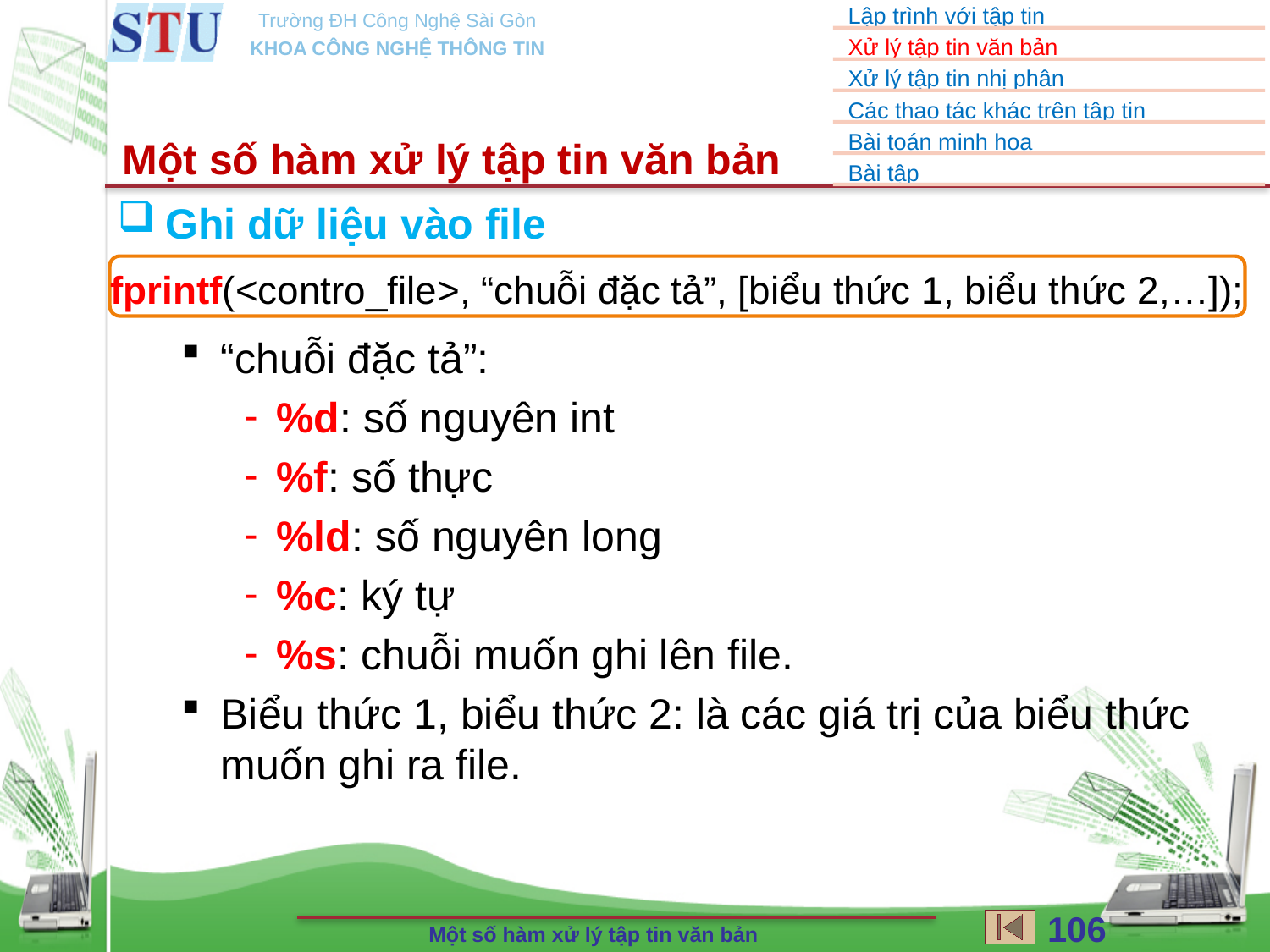

Lập trình với tập tin
Xử lý tập tin văn bản
Xử lý tập tin nhị phân
Các thao tác khác trên tập tin
Bài toán minh họa
Bài tập
Một số hàm xử lý tập tin văn bản
Ghi dữ liệu vào file

“chuỗi đặc tả”:
%d: số nguyên int
%f: số thực
%ld: số nguyên long
%c: ký tự
%s: chuỗi muốn ghi lên file.
Biểu thức 1, biểu thức 2: là các giá trị của biểu thức  muốn ghi ra file.

fprintf(<contro_file>, “chuỗi đặc tả”, [biểu thức 1, biểu thức 2,…]);

106
Một số hàm xử lý tập tin văn bản